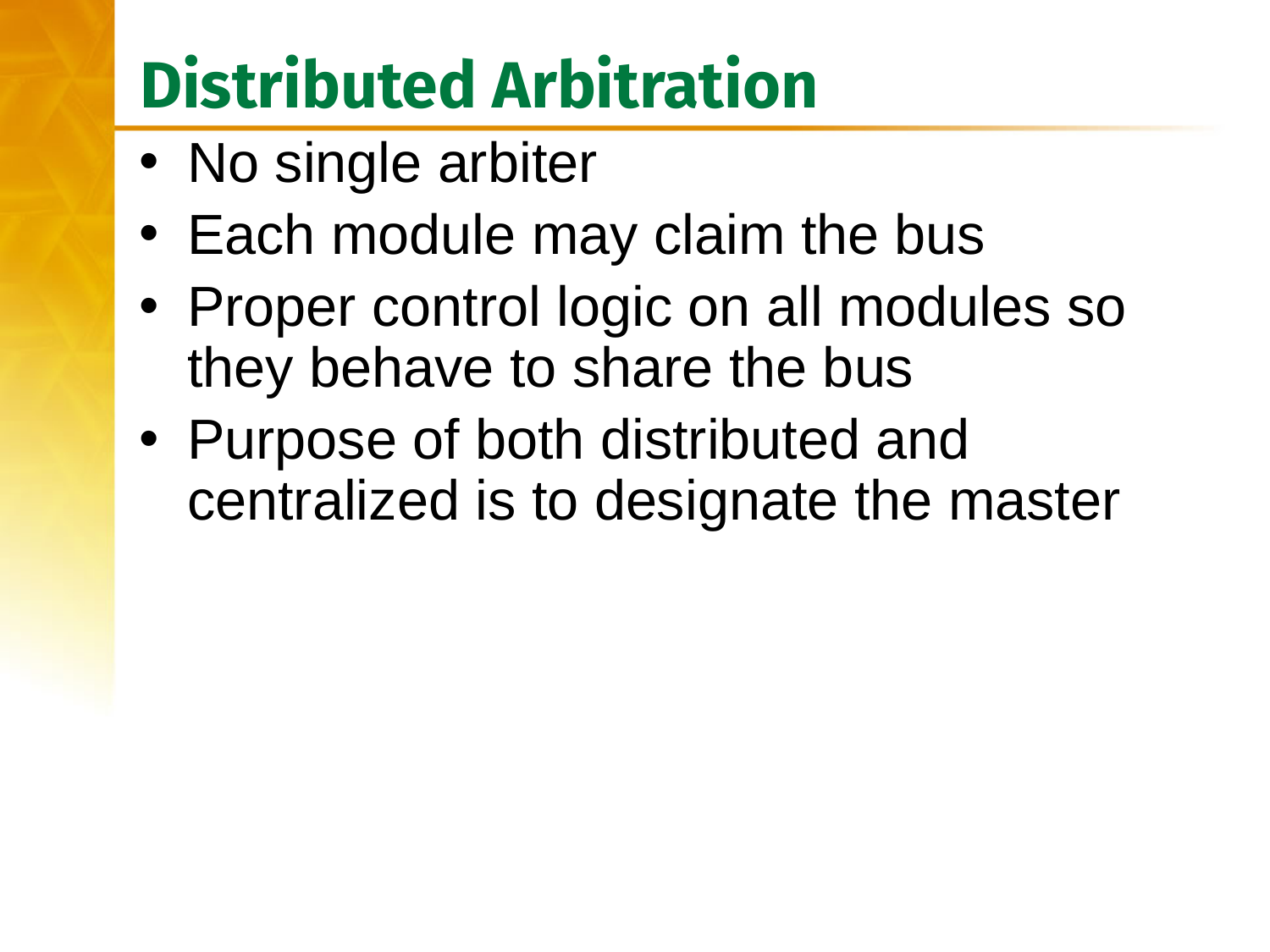

# Distributed Arbitration
No single arbiter
Each module may claim the bus
Proper control logic on all modules so they behave to share the bus
Purpose of both distributed and centralized is to designate the master